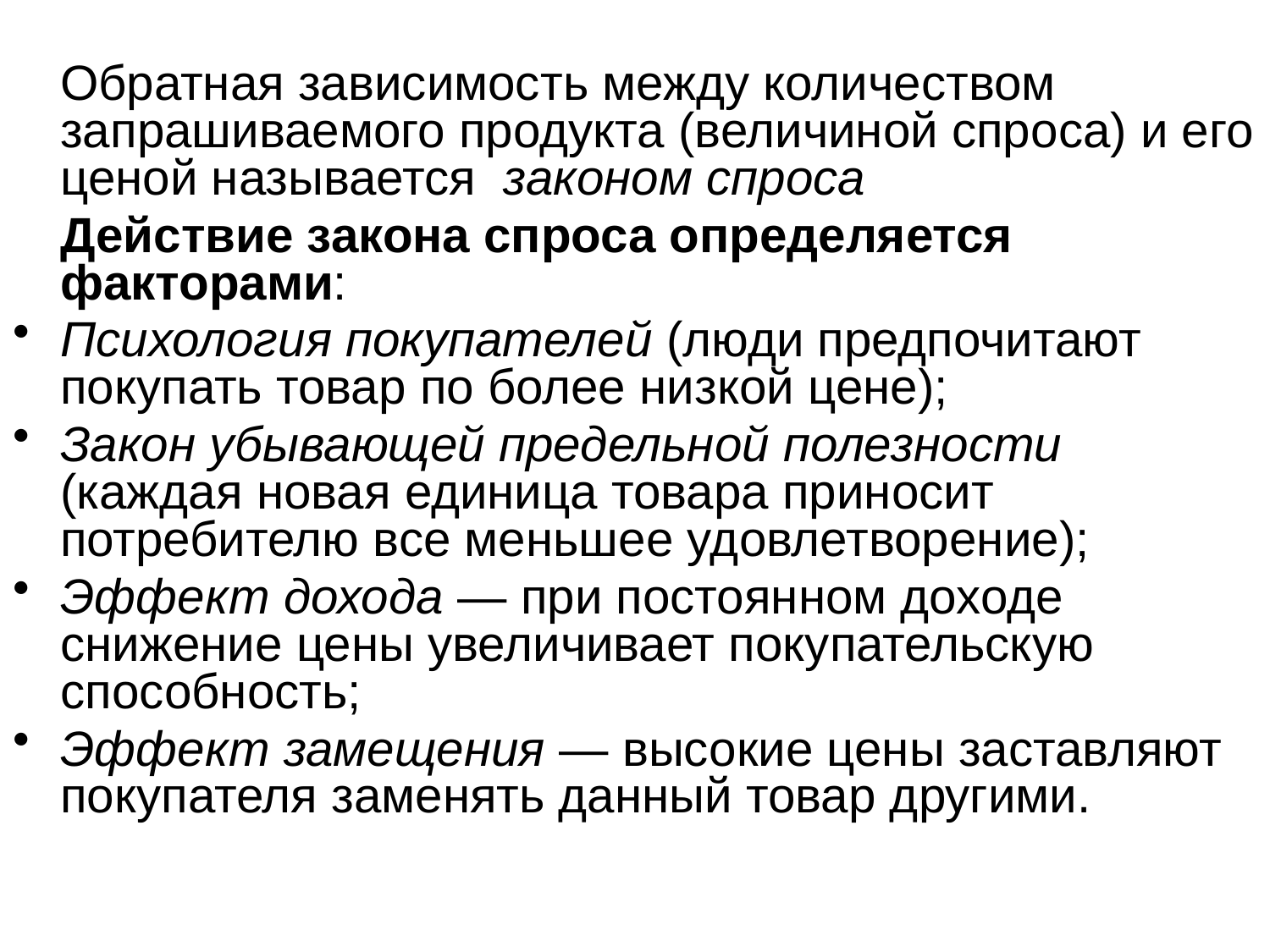

Обратная зависимость между количеством запрашиваемого продукта (величиной спроса) и его ценой называется  законом спроса
	Действие закона спроса определяется факторами:
Психология покупателей (люди предпочитают покупать товар по более низкой цене);
Закон убывающей предельной полезности (каждая новая единица товара приносит потребителю все меньшее удовлетворение);
Эффект дохода — при постоянном доходе снижение цены увеличивает покупательскую способность;
Эффект замещения — высокие цены заставляют покупателя заменять данный товар другими.